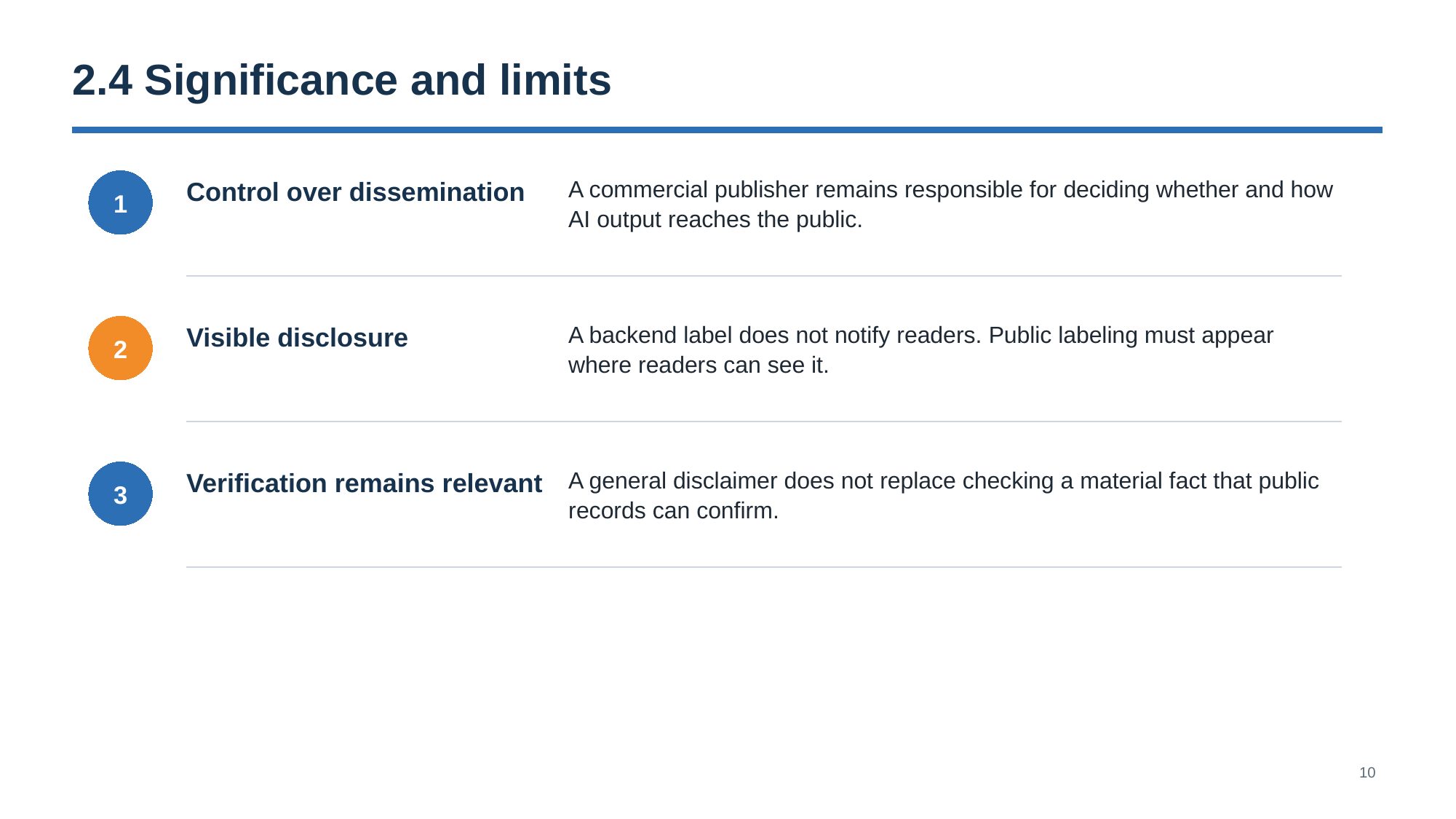

2.4 Significance and limits

1
Control over dissemination
A commercial publisher remains responsible for deciding whether and how AI output reaches the public.

2
Visible disclosure
A backend label does not notify readers. Public labeling must appear where readers can see it.

3
Verification remains relevant
A general disclaimer does not replace checking a material fact that public records can confirm.

10